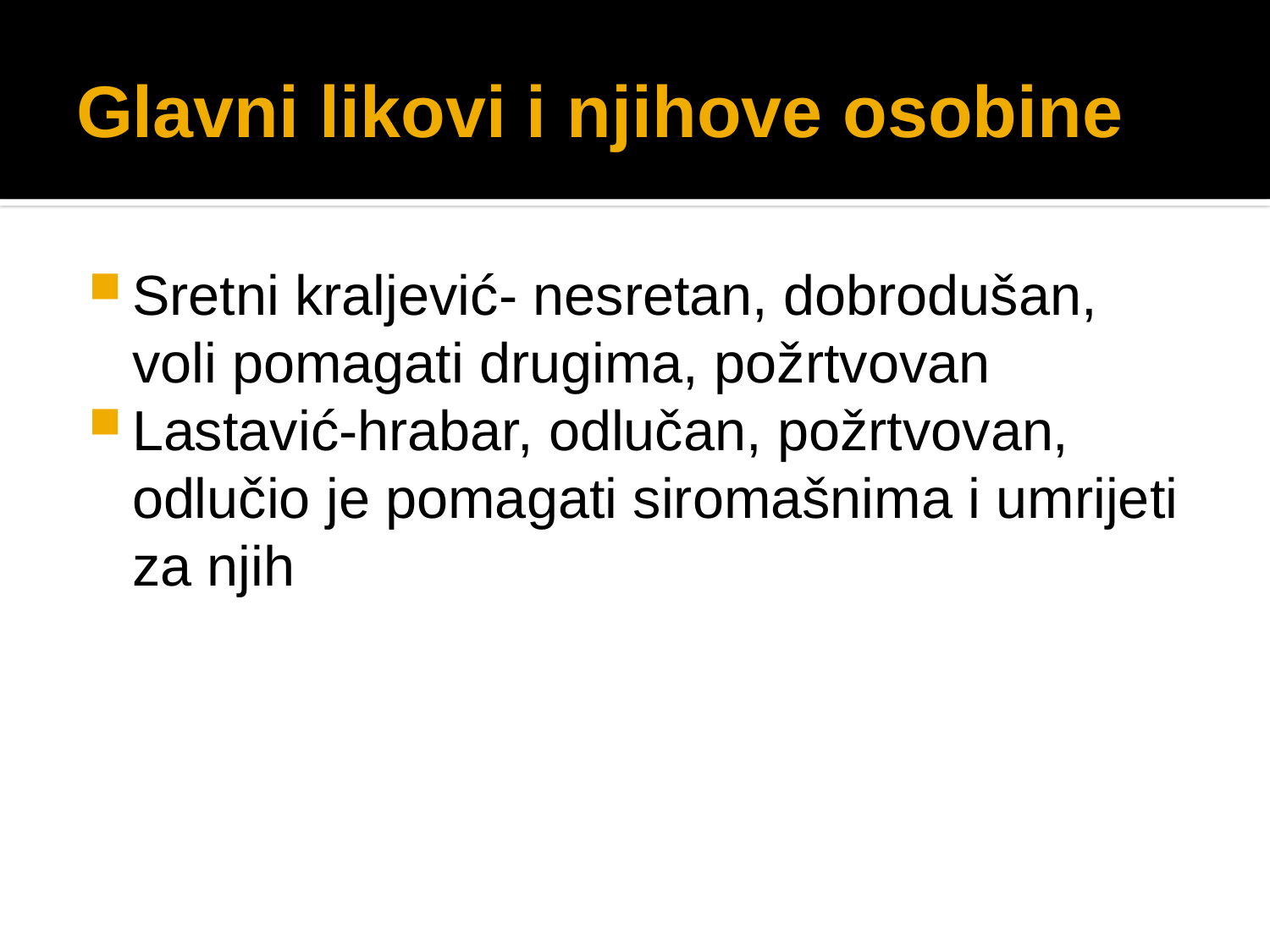

# Glavni likovi i njihove osobine
Sretni kraljević- nesretan, dobrodušan, voli pomagati drugima, požrtvovan
Lastavić-hrabar, odlučan, požrtvovan, odlučio je pomagati siromašnima i umrijeti za njih